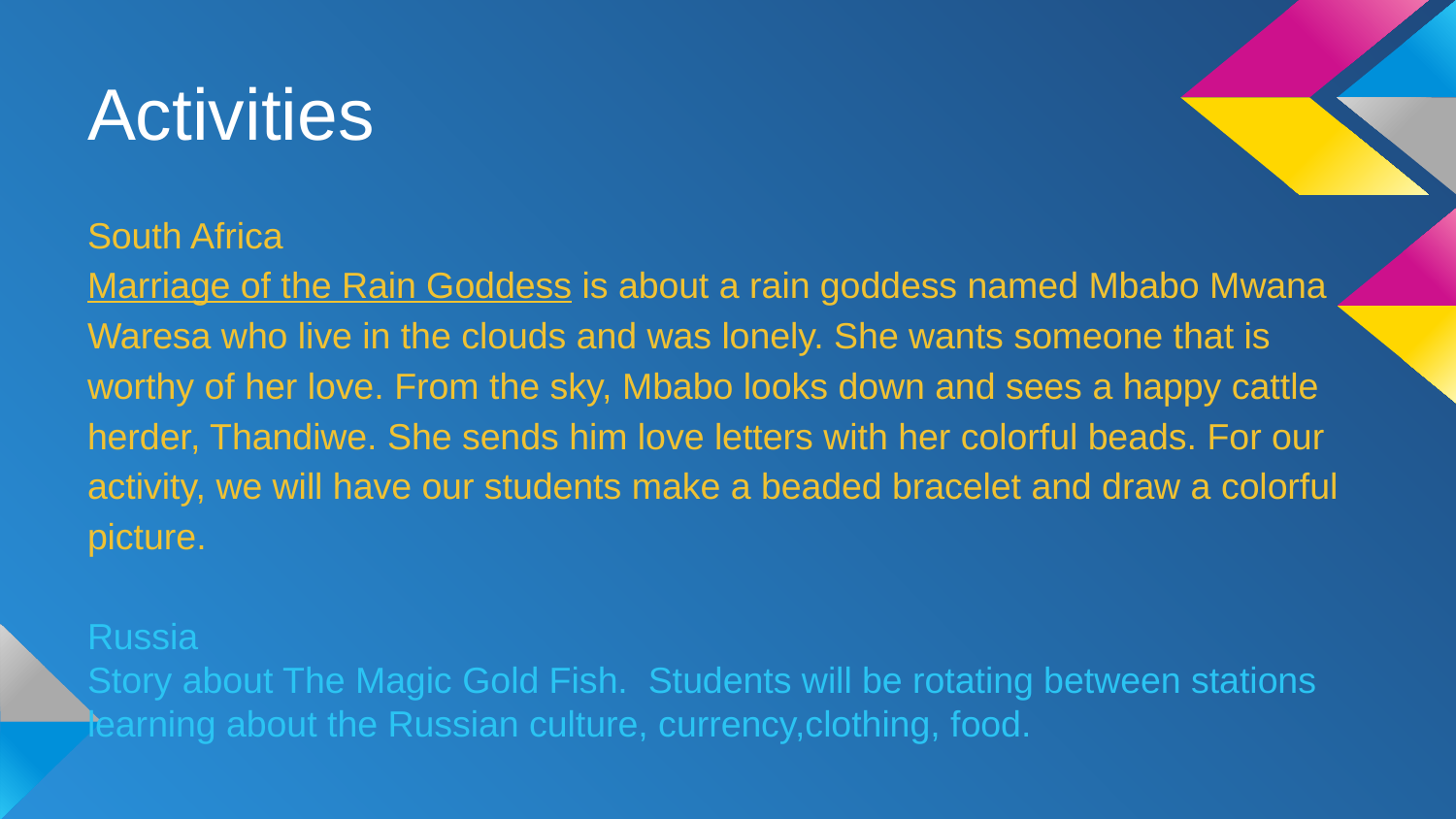

# Activities
South Africa
Marriage of the Rain Goddess is about a rain goddess named Mbabo Mwana Waresa who live in the clouds and was lonely. She wants someone that is worthy of her love. From the sky, Mbabo looks down and sees a happy cattle herder, Thandiwe. She sends him love letters with her colorful beads. For our activity, we will have our students make a beaded bracelet and draw a colorful picture.

Russia
Story about The Magic Gold Fish.  Students will be rotating between stations learning about the Russian culture, currency,clothing, food.